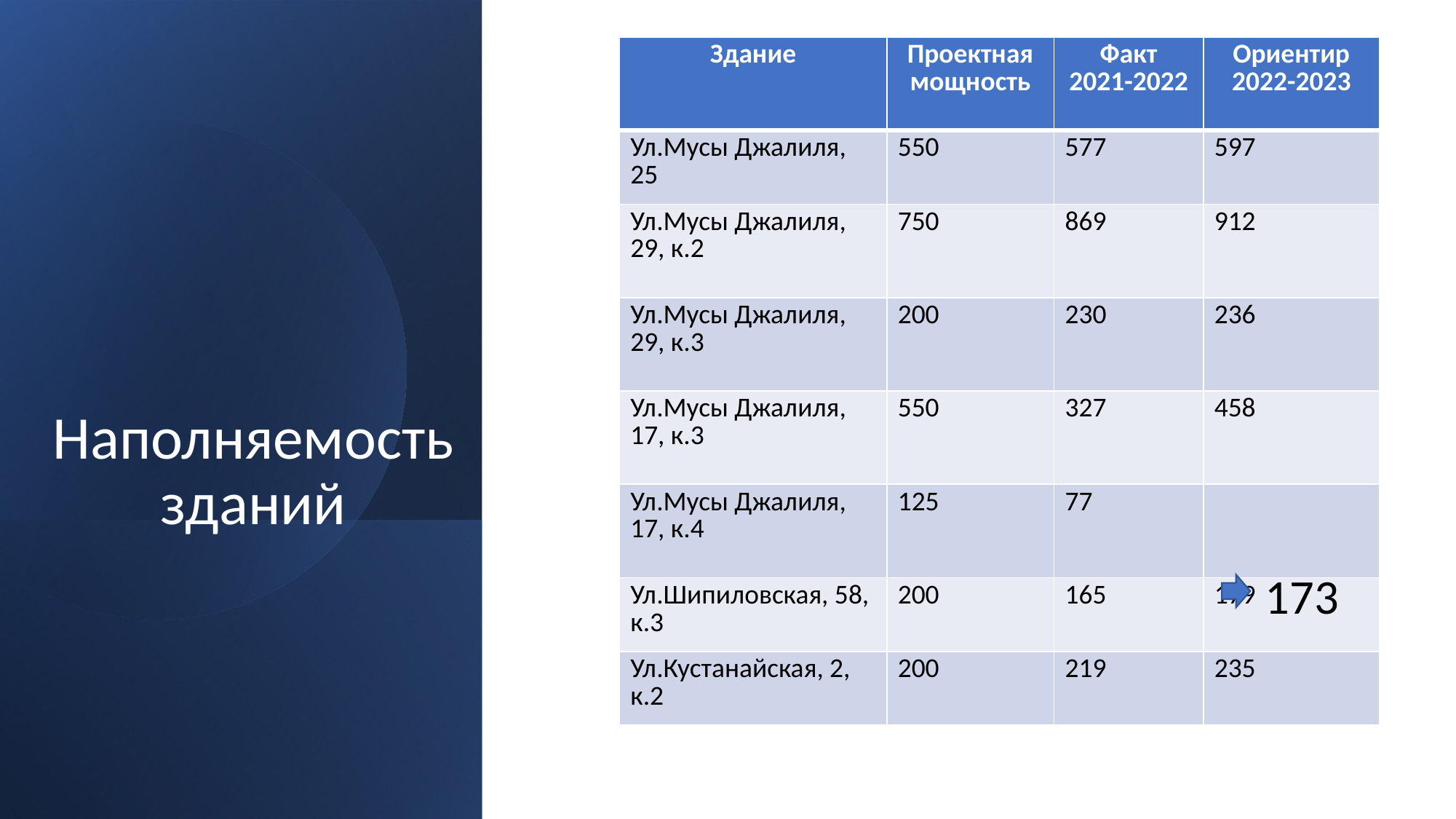

| Здание | Проектная мощность | Факт 2021-2022 | Ориентир 2022-2023 |
| --- | --- | --- | --- |
| Ул.Мусы Джалиля, 25 | 550 | 577 | 597 |
| Ул.Мусы Джалиля, 29, к.2 | 750 | 869 | 912 |
| Ул.Мусы Джалиля, 29, к.3 | 200 | 230 | 236 |
| Ул.Мусы Джалиля, 17, к.3 | 550 | 327 | 458 |
| Ул.Мусы Джалиля, 17, к.4 | 125 | 77 |  |
| Ул.Шипиловская, 58, к.3 | 200 | 165 | 179 |
| Ул.Кустанайская, 2, к.2 | 200 | 219 | 235 |
# Наполняемость зданий

173